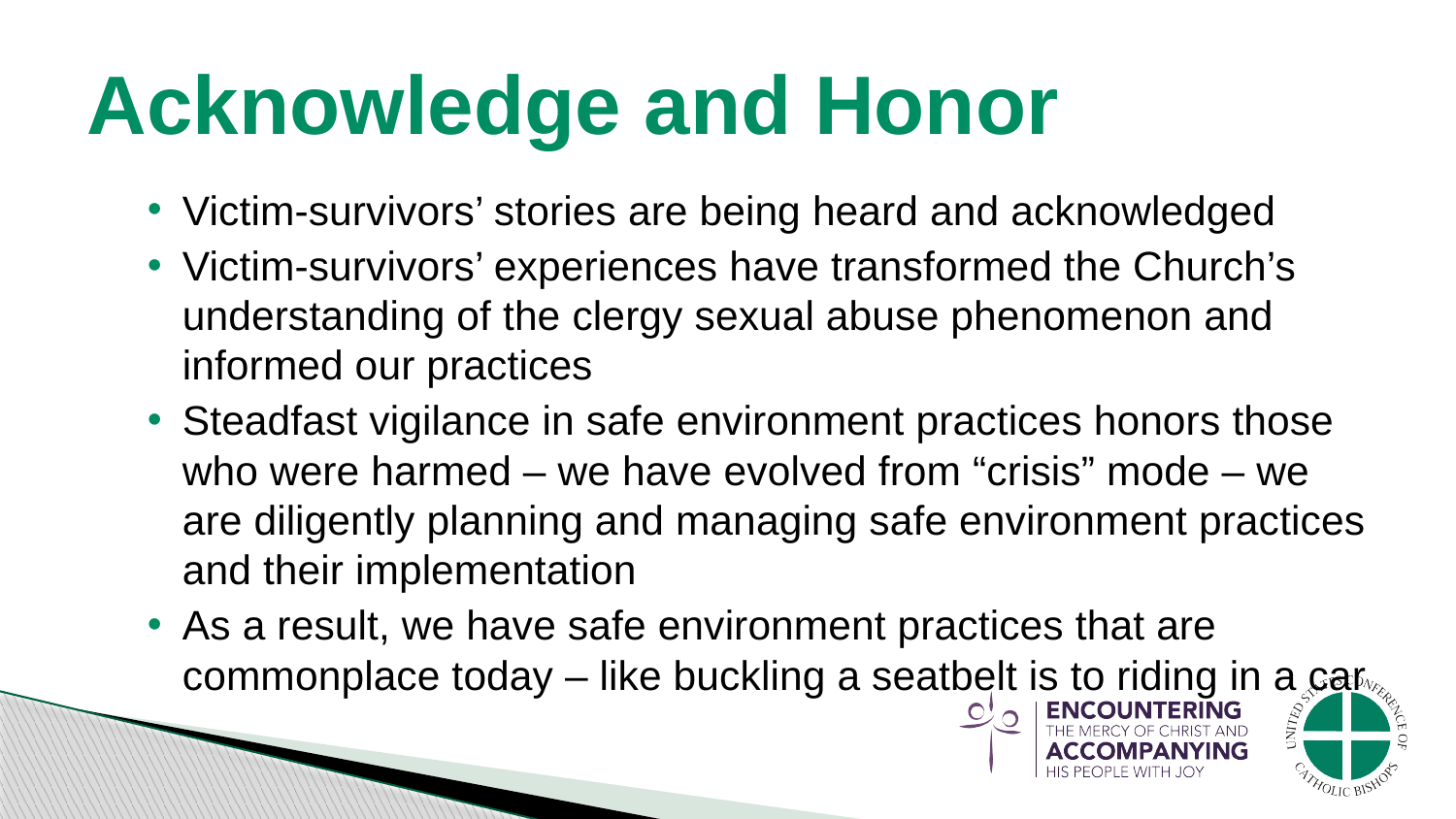

# Acknowledge and Honor
Victim-survivors’ stories are being heard and acknowledged
Victim-survivors’ experiences have transformed the Church’s understanding of the clergy sexual abuse phenomenon and informed our practices
Steadfast vigilance in safe environment practices honors those who were harmed – we have evolved from “crisis” mode – we are diligently planning and managing safe environment practices and their implementation
As a result, we have safe environment practices that are commonplace today – like buckling a seatbelt is to riding in a car